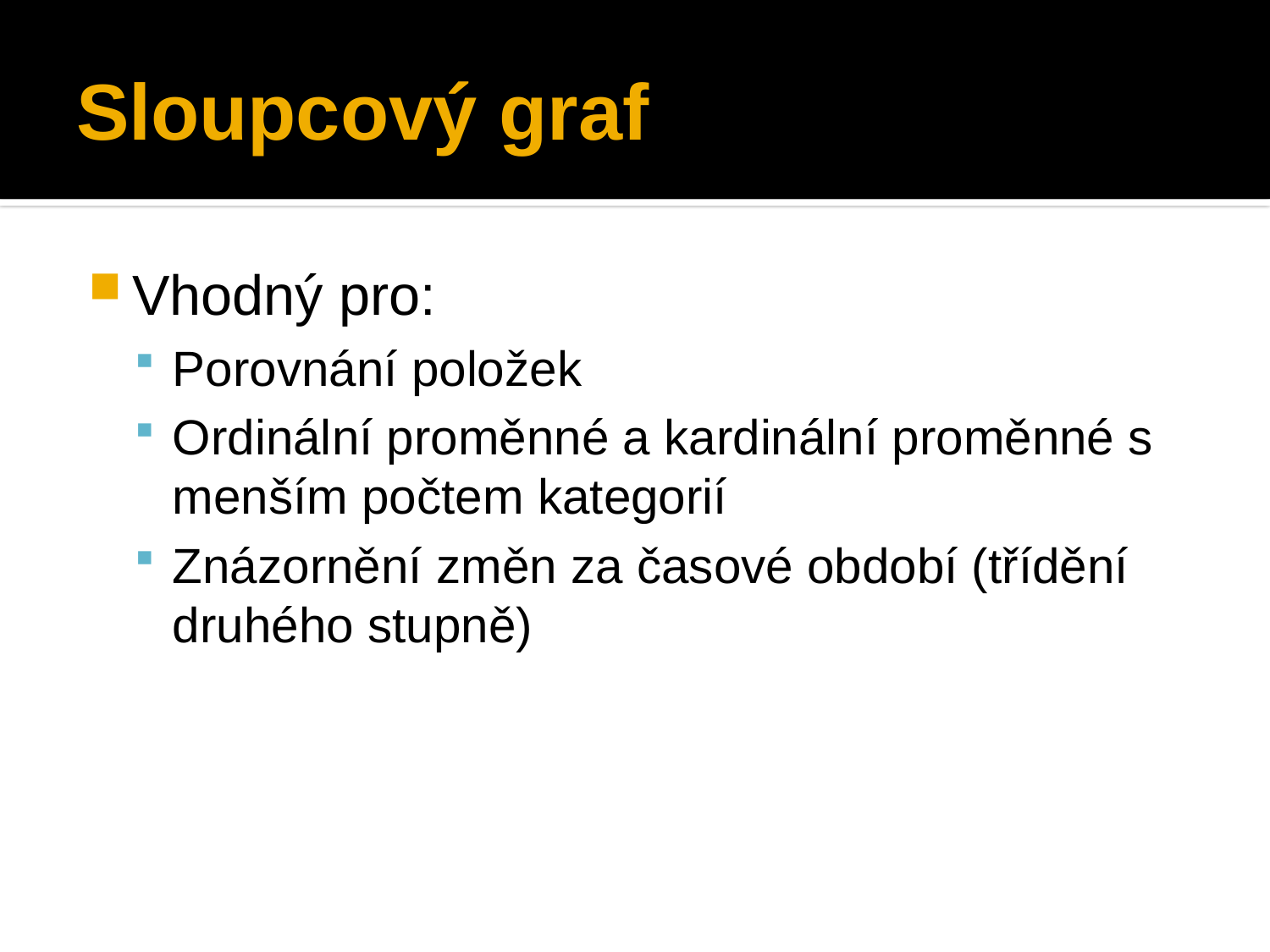

# Sloupcový graf
Vhodný pro:
Porovnání položek
Ordinální proměnné a kardinální proměnné s menším počtem kategorií
Znázornění změn za časové období (třídění druhého stupně)